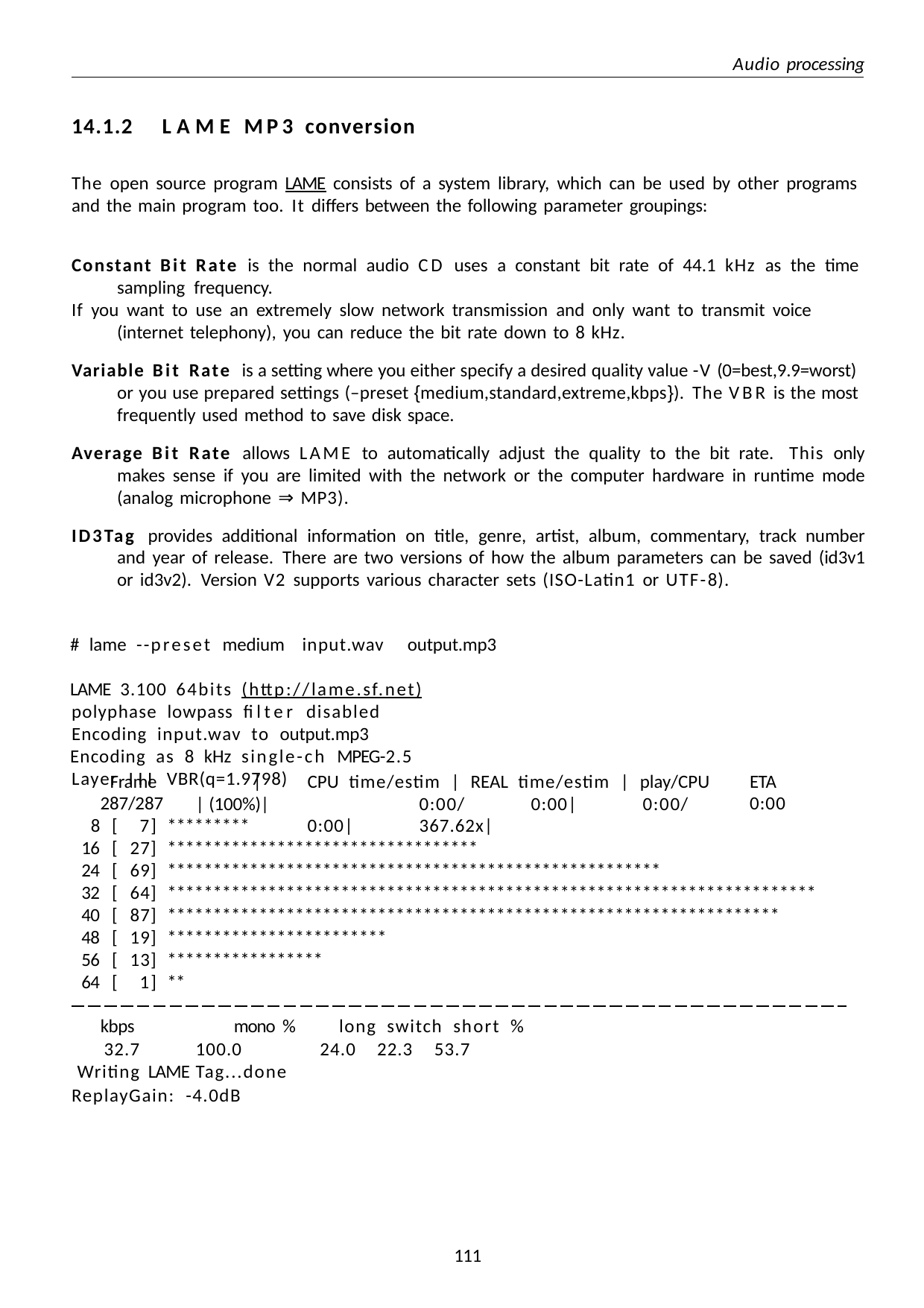

Audio processing

14.1.2	LAME MP3 conversion

The open source program LAME consists of a system library, which can be used by other programs and the main program too. It differs between the following parameter groupings:

Constant Bit Rate is the normal audio CD uses a constant bit rate of 44.1 kHz as the time sampling frequency.
If you want to use an extremely slow network transmission and only want to transmit voice (internet telephony), you can reduce the bit rate down to 8 kHz.
Variable Bit Rate is a setting where you either specify a desired quality value -V (0=best,9.9=worst) or you use prepared settings (–preset {medium,standard,extreme,kbps}). The VBR is the most frequently used method to save disk space.
Average Bit Rate allows LAME to automatically adjust the quality to the bit rate.  This only makes sense if you are limited with the network or the computer hardware in runtime mode (analog microphone ⇒ MP3).
ID3Tag provides additional information on title, genre, artist, album, commentary, track number and year of release. There are two versions of how the album parameters can be saved (id3v1 or id3v2). Version V2 supports various character sets (ISO-Latin1 or UTF-8).

# lame --preset medium	input.wav	output.mp3
LAME 3.100 64bits (http://lame.sf.net) polyphase lowpass filter disabled Encoding input.wav to output.mp3
Encoding as 8 kHz single-ch MPEG-2.5 Layer III VBR(q=1.9798)
Frame 287/287
|	CPU time/estim | REAL time/estim | play/CPU | (100%)|		0:00/	0:00|	0:00/	0:00|	367.62x|
ETA 0:00
| 8 | [ | 7] | \*\*\*\*\*\*\*\*\* |
| --- | --- | --- | --- |
| 16 | [ | 27] | \*\*\*\*\*\*\*\*\*\*\*\*\*\*\*\*\*\*\*\*\*\*\*\*\*\*\*\*\*\*\*\*\*\* |
| 24 | [ | 69] | \*\*\*\*\*\*\*\*\*\*\*\*\*\*\*\*\*\*\*\*\*\*\*\*\*\*\*\*\*\*\*\*\*\*\*\*\*\*\*\*\*\*\*\*\*\*\*\*\*\*\*\*\*\* |
| 32 | [ | 64] | \*\*\*\*\*\*\*\*\*\*\*\*\*\*\*\*\*\*\*\*\*\*\*\*\*\*\*\*\*\*\*\*\*\*\*\*\*\*\*\*\*\*\*\*\*\*\*\*\*\*\*\*\*\*\*\*\*\*\*\*\*\*\*\*\*\*\*\*\*\*\* |
| 40 | [ | 87] | \*\*\*\*\*\*\*\*\*\*\*\*\*\*\*\*\*\*\*\*\*\*\*\*\*\*\*\*\*\*\*\*\*\*\*\*\*\*\*\*\*\*\*\*\*\*\*\*\*\*\*\*\*\*\*\*\*\*\*\*\*\*\*\*\*\*\* |
| 48 | [ | 19] | \*\*\*\*\*\*\*\*\*\*\*\*\*\*\*\*\*\*\*\*\*\*\*\* |
| 56 | [ | 13] | \*\*\*\*\*\*\*\*\*\*\*\*\*\*\*\*\* |
| 64 | [ | 1] | \*\* |
| kbps mono % long switch short % |  |  |  |
| 32.7 |  | 100.0 | 24.0 | 22.3 | 53.7 |
| --- | --- | --- | --- | --- | --- |
| Writing | LAME | Tag...done |  |  |  |
ReplayGain: -4.0dB
111